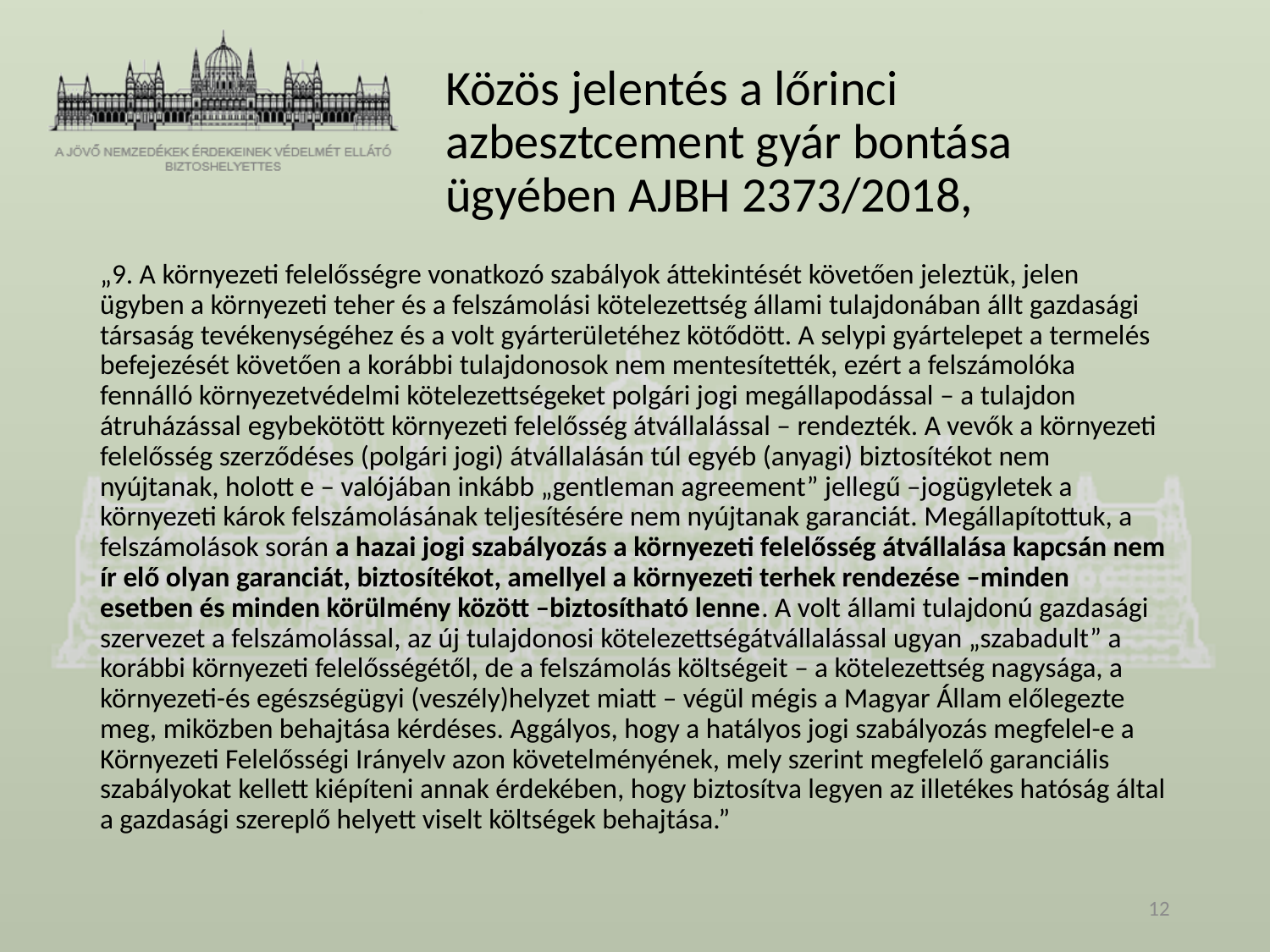

# Közös jelentés a lőrinci azbesztcement gyár bontása ügyében AJBH 2373/2018,
„9. A környezeti felelősségre vonatkozó szabályok áttekintését követően jeleztük, jelen ügyben a környezeti teher és a felszámolási kötelezettség állami tulajdonában állt gazdasági társaság tevékenységéhez és a volt gyárterületéhez kötődött. A selypi gyártelepet a termelés befejezését követően a korábbi tulajdonosok nem mentesítették, ezért a felszámolóka fennálló környezetvédelmi kötelezettségeket polgári jogi megállapodással – a tulajdon átruházással egybekötött környezeti felelősség átvállalással – rendezték. A vevők a környezeti felelősség szerződéses (polgári jogi) átvállalásán túl egyéb (anyagi) biztosítékot nem nyújtanak, holott e – valójában inkább „gentleman agreement” jellegű –jogügyletek a környezeti károk felszámolásának teljesítésére nem nyújtanak garanciát. Megállapítottuk, a felszámolások során a hazai jogi szabályozás a környezeti felelősség átvállalása kapcsán nem ír elő olyan garanciát, biztosítékot, amellyel a környezeti terhek rendezése –minden esetben és minden körülmény között –biztosítható lenne. A volt állami tulajdonú gazdasági szervezet a felszámolással, az új tulajdonosi kötelezettségátvállalással ugyan „szabadult” a korábbi környezeti felelősségétől, de a felszámolás költségeit – a kötelezettség nagysága, a környezeti-és egészségügyi (veszély)helyzet miatt – végül mégis a Magyar Állam előlegezte meg, miközben behajtása kérdéses. Aggályos, hogy a hatályos jogi szabályozás megfelel-e a Környezeti Felelősségi Irányelv azon követelményének, mely szerint megfelelő garanciális szabályokat kellett kiépíteni annak érdekében, hogy biztosítva legyen az illetékes hatóság által a gazdasági szereplő helyett viselt költségek behajtása.”
12